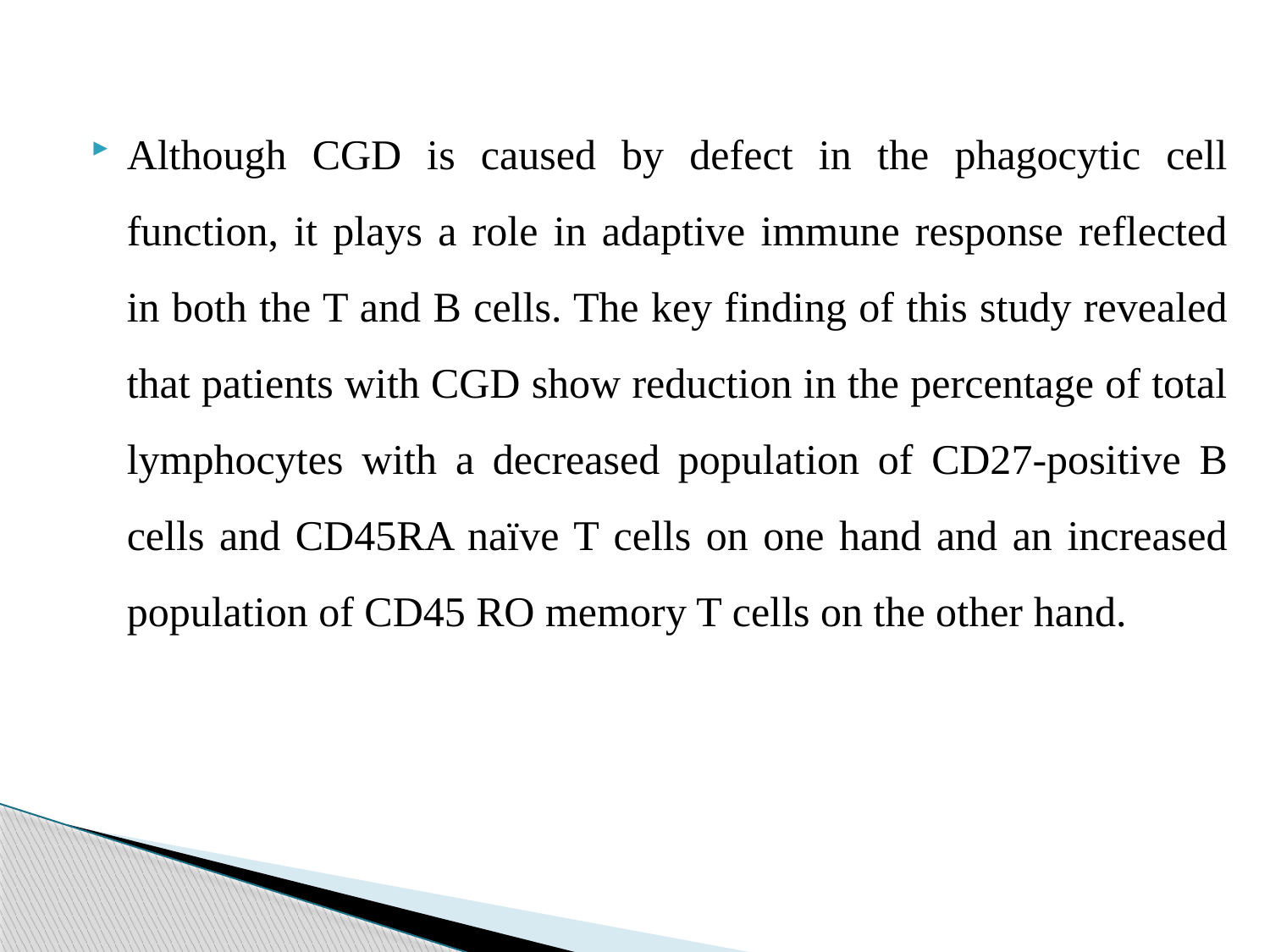

Although CGD is caused by defect in the phagocytic cell function, it plays a role in adaptive immune response reflected in both the T and B cells. The key finding of this study revealed that patients with CGD show reduction in the percentage of total lymphocytes with a decreased population of CD27-positive B cells and CD45RA naïve T cells on one hand and an increased population of CD45 RO memory T cells on the other hand.